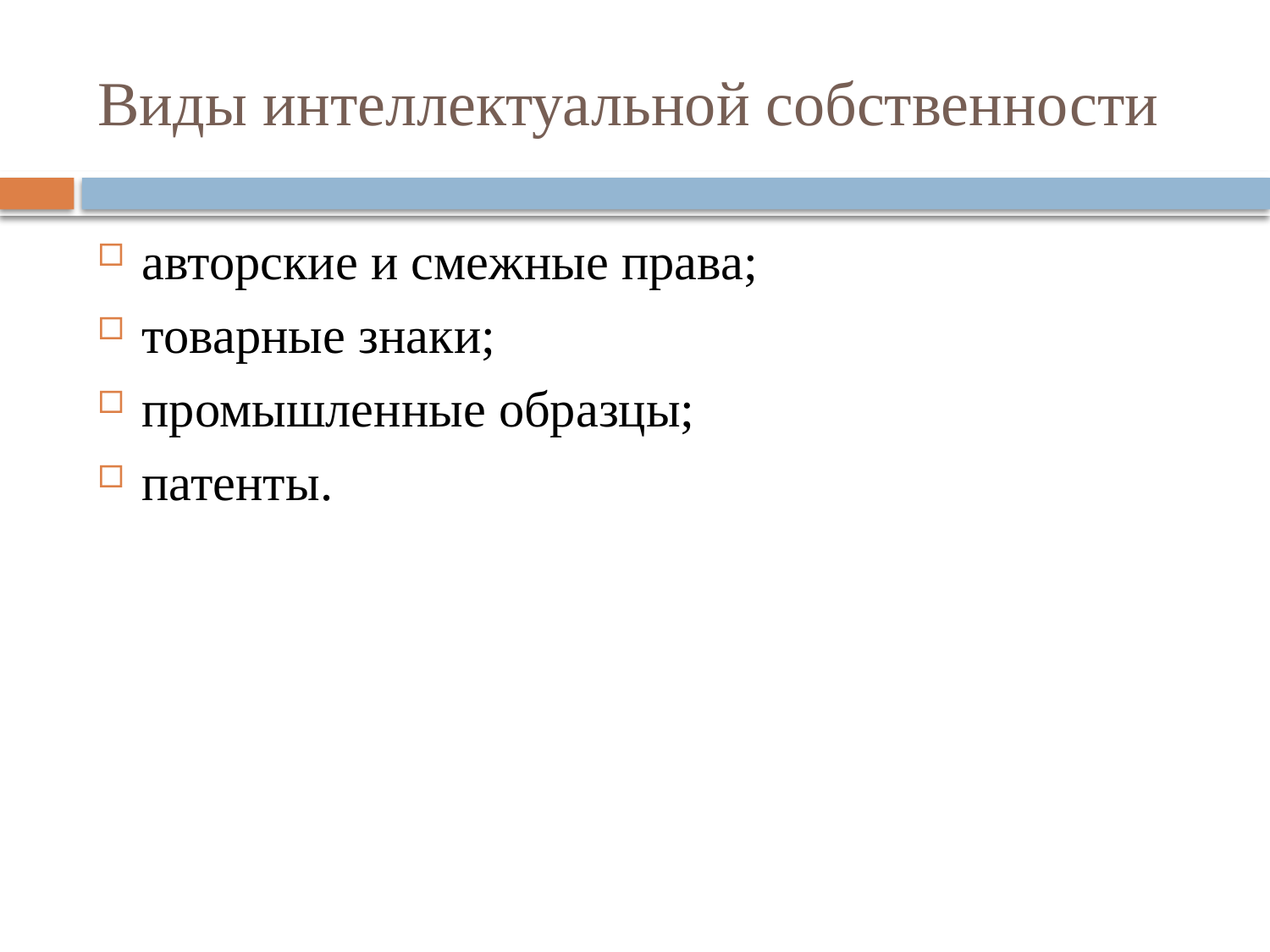

# Виды интеллектуальной собственности
авторские и смежные права;
товарные знаки;
промышленные образцы;
патенты.